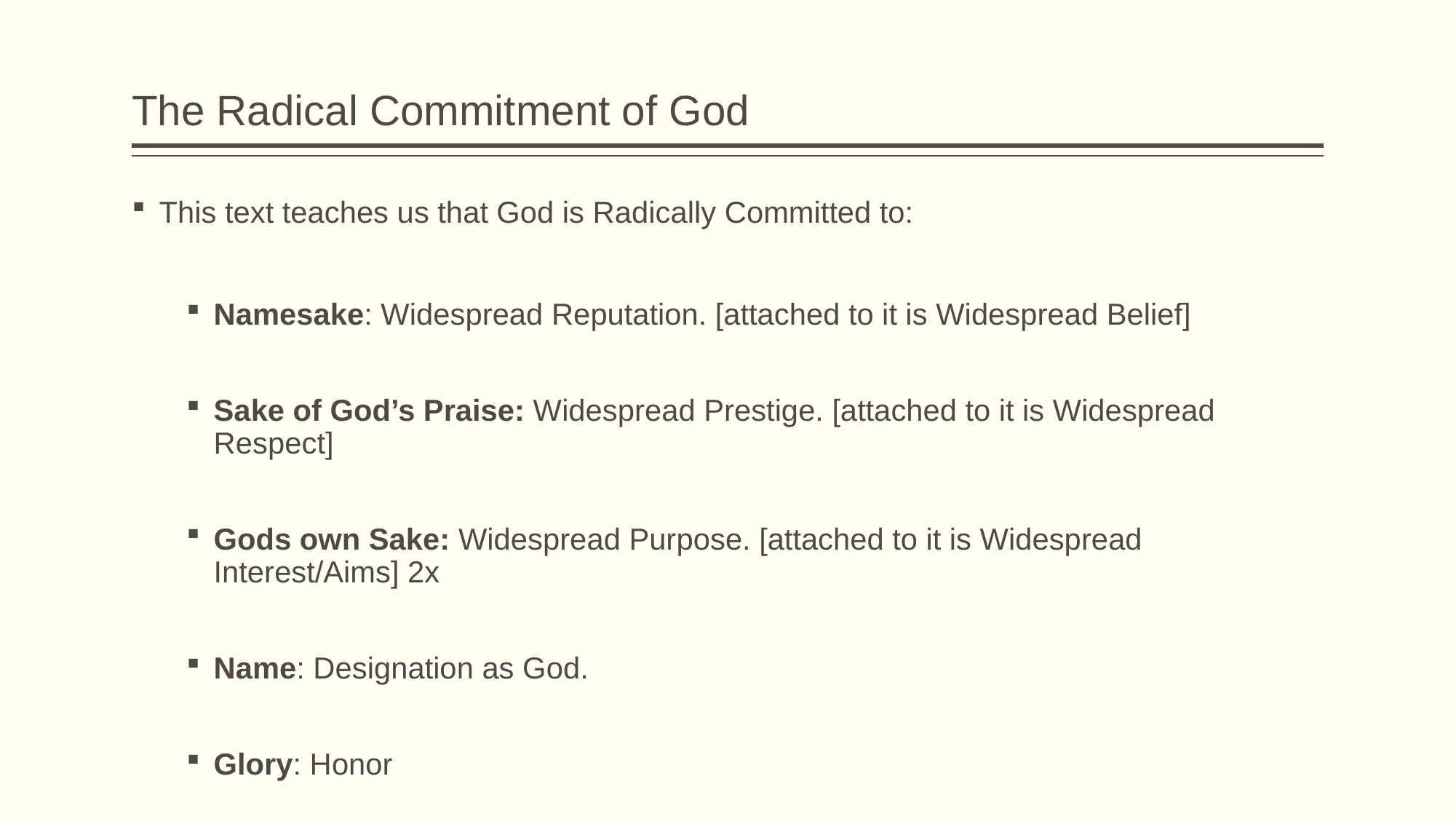

# The Radical Commitment of God
This text teaches us that God is Radically Committed to:

Namesake: Widespread Reputation. [attached to it is Widespread Belief]

Sake of God’s Praise: Widespread Prestige. [attached to it is Widespread Respect]

Gods own Sake: Widespread Purpose. [attached to it is Widespread Interest/Aims] 2x

Name: Designation as God.

Glory: Honor